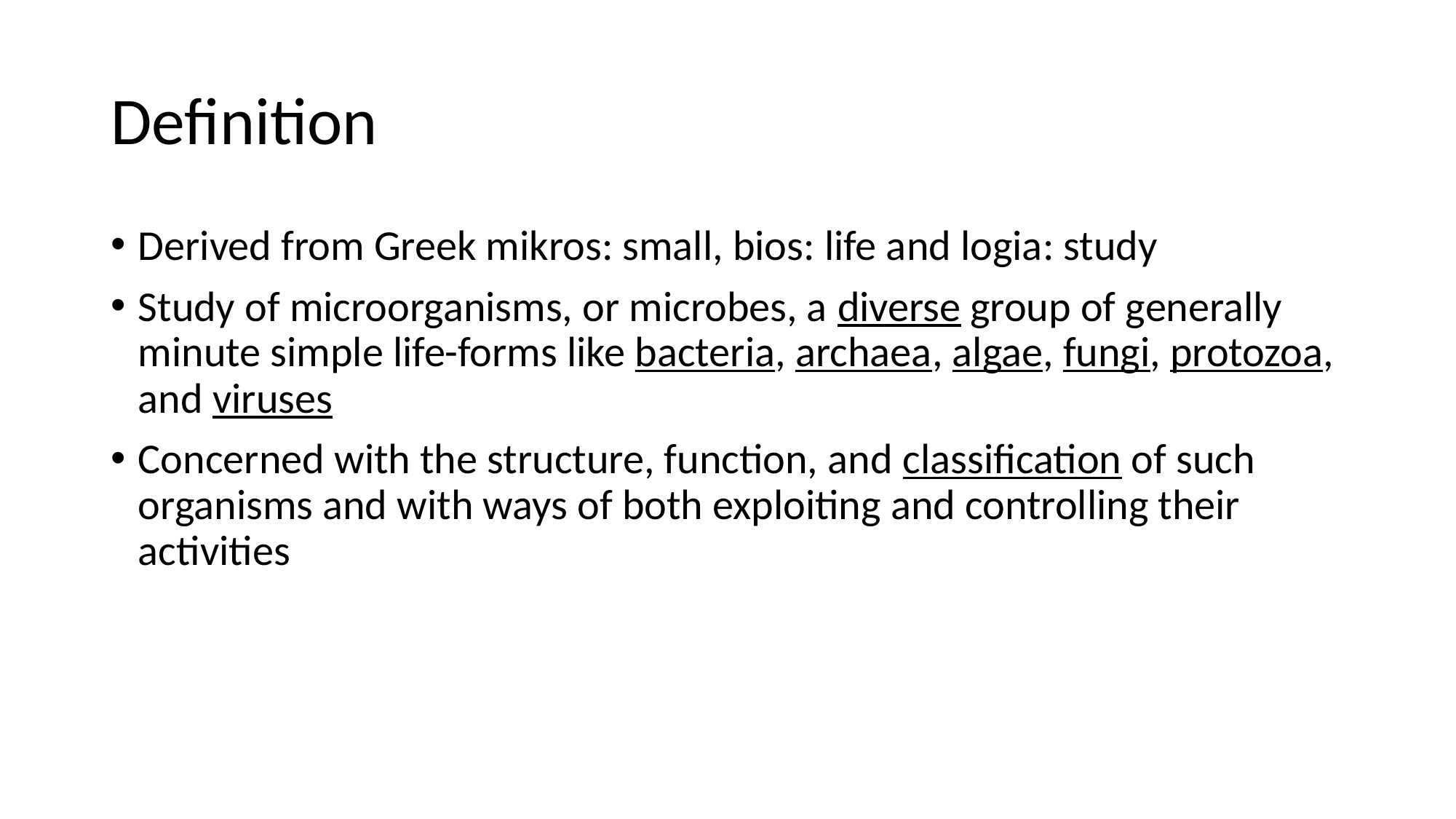

# Definition
Derived from Greek mikros: small, bios: life and logia: study
Study of microorganisms, or microbes, a diverse group of generally minute simple life-forms like bacteria, archaea, algae, fungi, protozoa, and viruses
Concerned with the structure, function, and classification of such organisms and with ways of both exploiting and controlling their activities